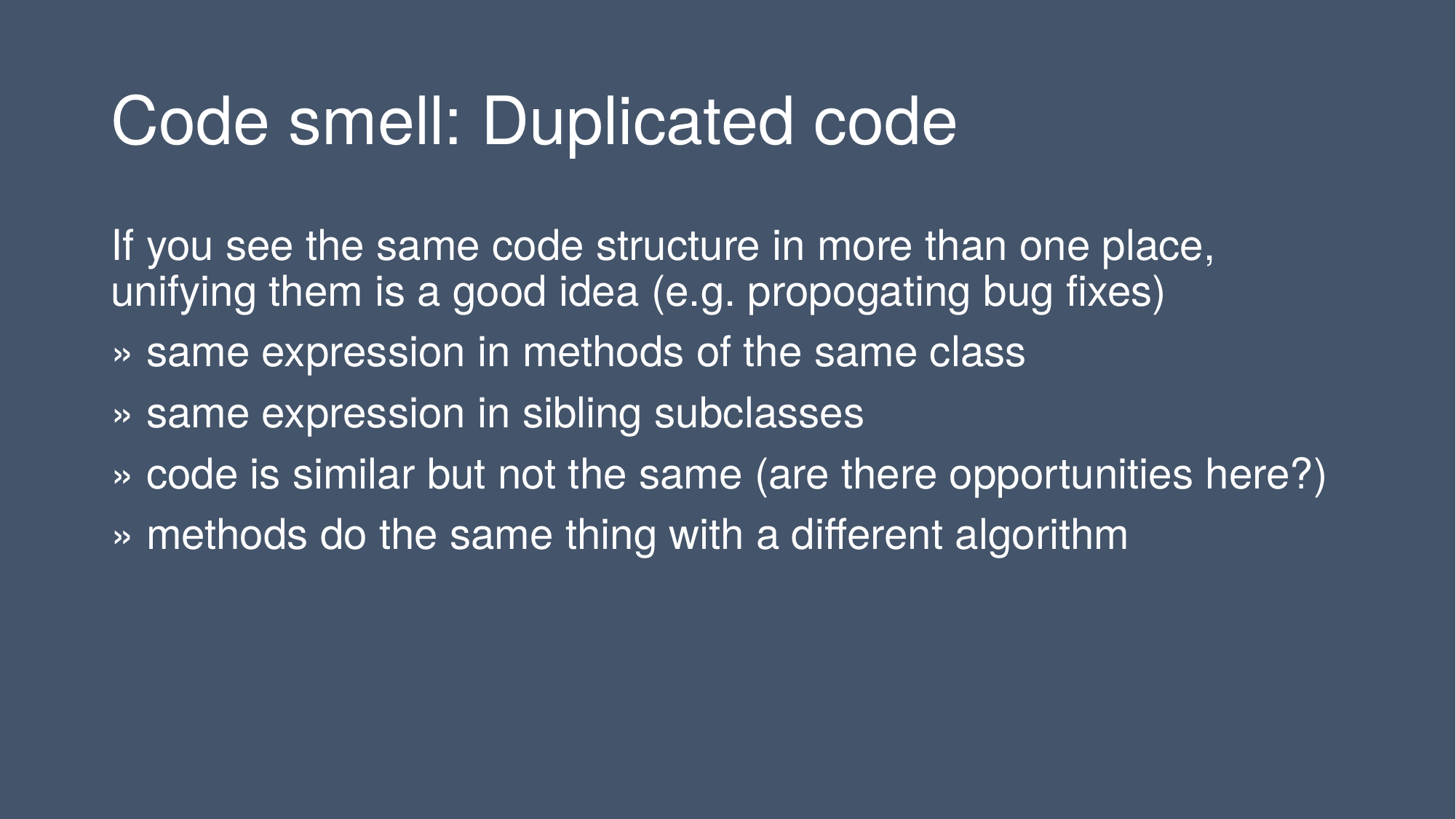

# Code smell: Duplicated code
If you see the same code structure in more than one place, unifying them is a good idea (e.g. propogating bug fixes)
» same expression in methods of the same class
» same expression in sibling subclasses
» code is similar but not the same (are there opportunities here?)
» methods do the same thing with a different algorithm